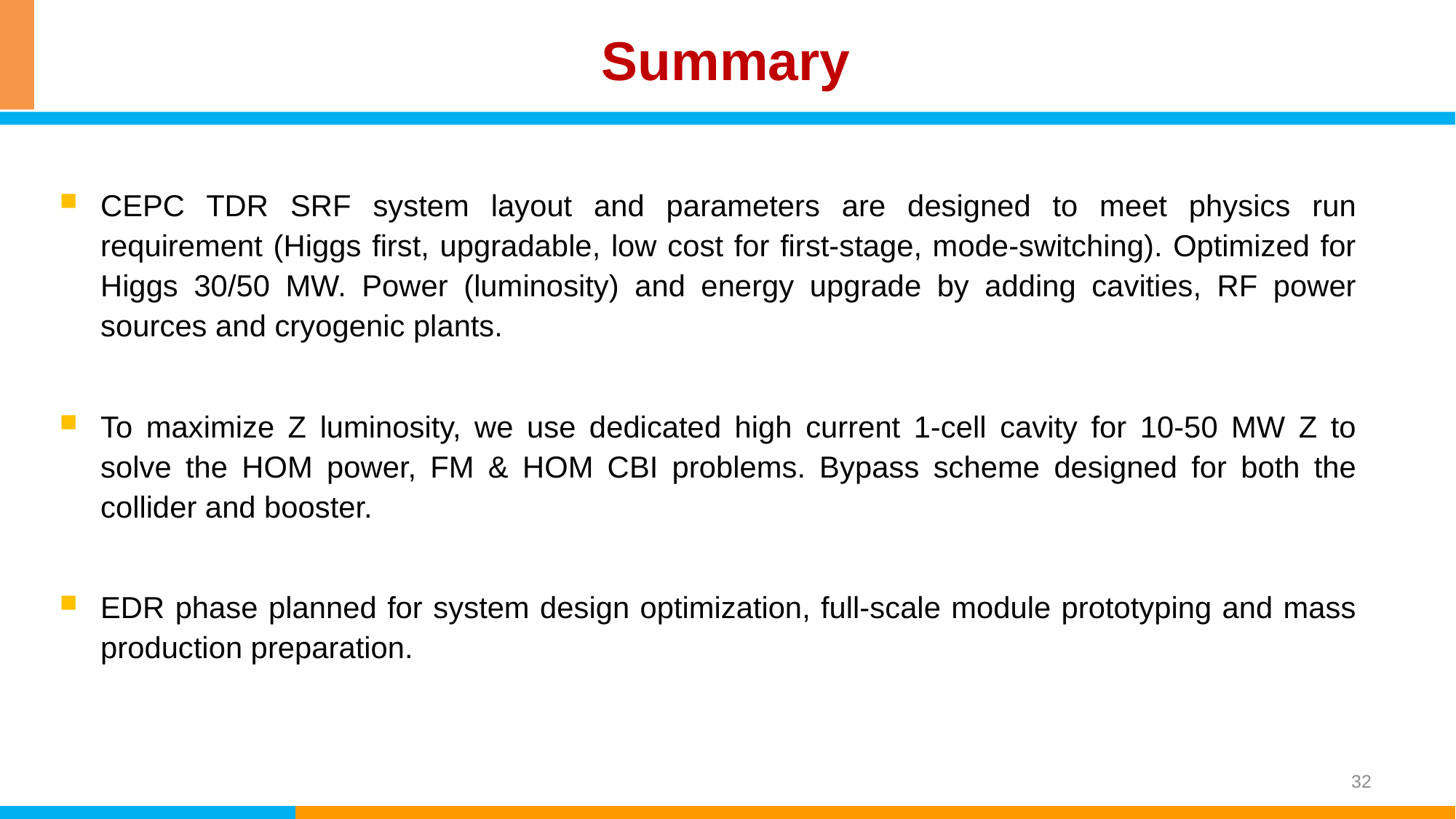

# Summary
CEPC TDR SRF system layout and parameters are designed to meet physics run requirement (Higgs first, upgradable, low cost for first-stage, mode-switching). Optimized for Higgs 30/50 MW. Power (luminosity) and energy upgrade by adding cavities, RF power sources and cryogenic plants.
To maximize Z luminosity, we use dedicated high current 1-cell cavity for 10-50 MW Z to solve the HOM power, FM & HOM CBI problems. Bypass scheme designed for both the collider and booster.
EDR phase planned for system design optimization, full-scale module prototyping and mass production preparation.
32